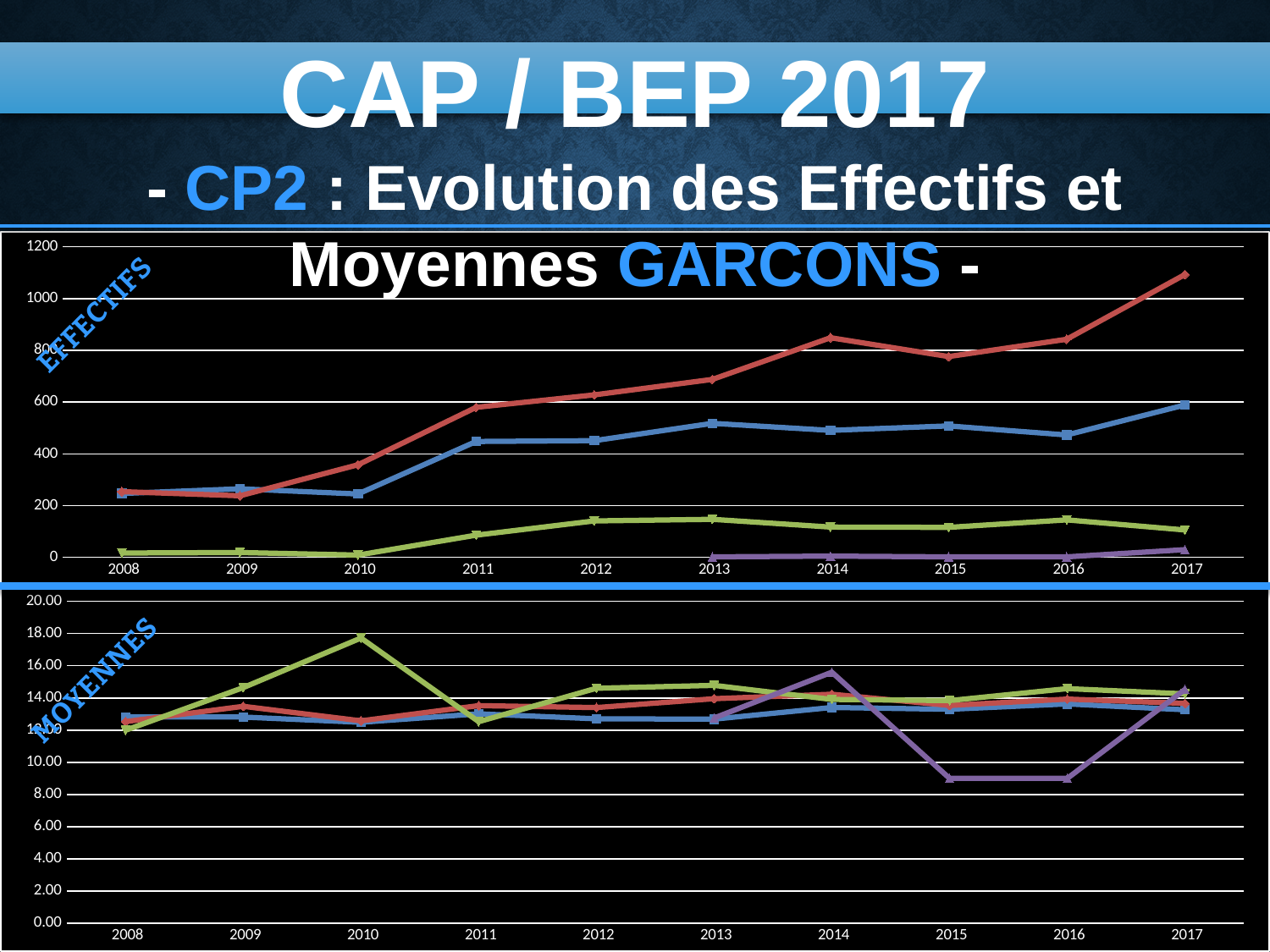

CAP / BEP 2017
- CP2 : Evolution des Effectifs et Moyennes GARCONS -

### Chart

| Category | COURSE D'ORIENTATION | ESCALADE | SAUVETAGE | VELO TOUT TERRAIN |
|---|---|---|---|---|
|  2008 | 247.0 | 254.0 | 17.0 | None |
|  2009 | 265.0 | 238.0 | 19.0 | None |
|  2010 | 245.0 | 358.0 | 9.0 | None |
|  2011 | 448.0 | 580.0 | 86.0 | None |
|  2012 | 451.0 | 628.0 | 141.0 | None |
|  2013 | 518.0 | 688.0 | 147.0 | 2.0 |
|  2014 | 491.0 | 849.0 | 117.0 | 5.0 |
|  2015 | 508.0 | 776.0 | 116.0 | 2.0 |
|  2016 | 473.0 | 843.0 | 145.0 | 2.0 |
|  2017 | 589.0 | 1093.0 | 106.0 | 30.0 |
EFFECTIFS

### Chart

| Category | COURSE D'ORIENTATION | ESCALADE | SAUVETAGE | VELO TOUT TERRAIN |
|---|---|---|---|---|
|  2008 | 12.82 | 12.53 | 11.99 | None |
|  2009 | 12.80867924528302 | 13.478151260504202 | 14.642105263157895 | None |
|  2010 | 12.484897959183675 | 12.575418994413408 | 17.72222222222222 | None |
|  2011 | 13.013870246085013 | 13.520695652173915 | 12.522619047619049 | None |
|  2012 | 12.7 | 13.4 | 14.6 | None |
|  2013 | 12.681818181818183 | 13.952554744525548 | 14.78125 | 12.75 |
|  2014 | 13.404722792607803 | 14.22811387900356 | 13.908695652173913 | 15.6 |
|  2015 | 13.29559 | 13.53255 | 13.8375 | 9.0 |
|  2016 | 13.626439232409382 | 13.929066985645933 | 14.57638888888889 | 9.0 |
|  2017 | 13.263589743589735 | 13.659276437847868 | 14.254901960784315 | 14.526666666666666 |
MOYENNES